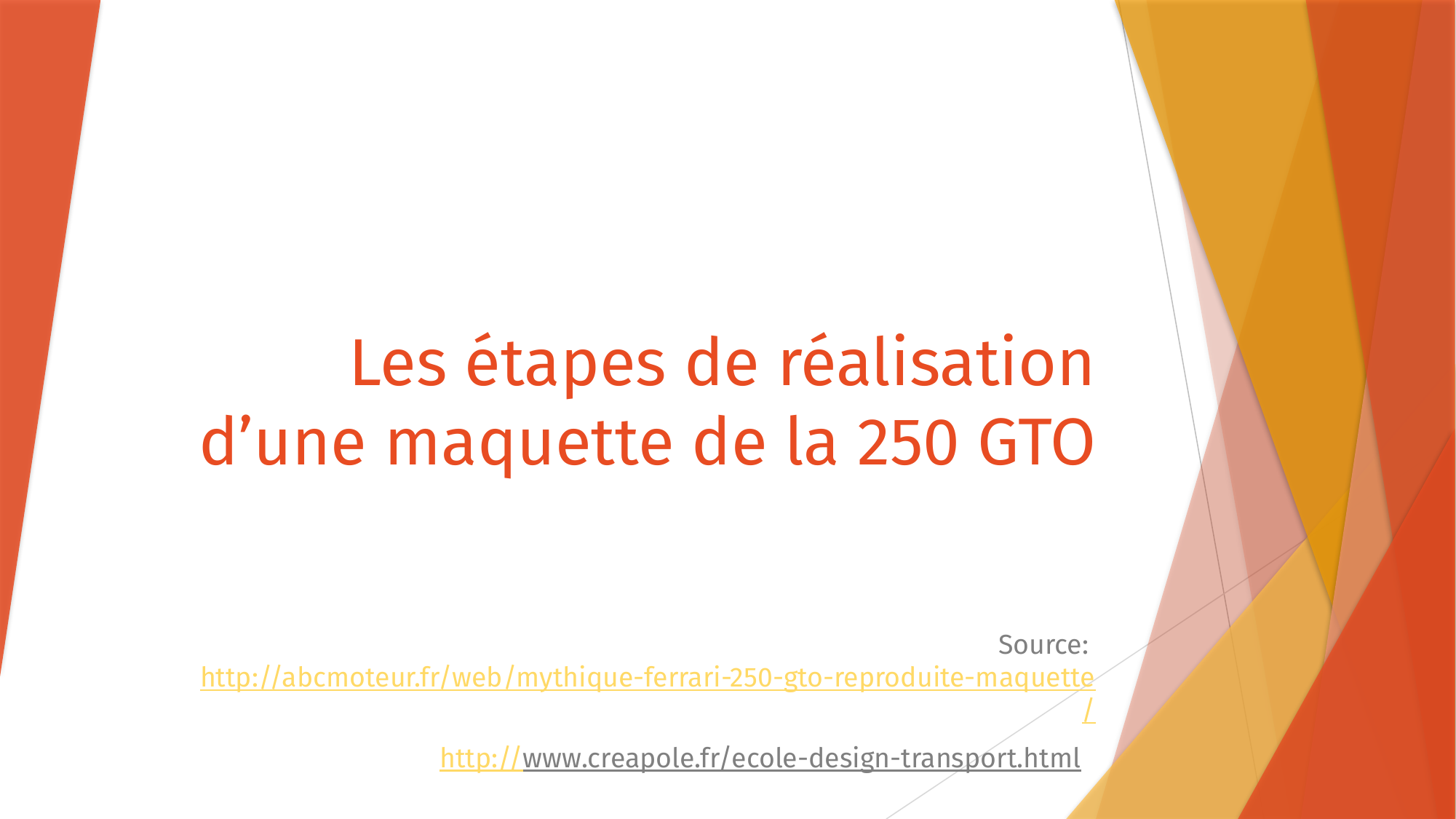

# Les étapes de réalisation d’une maquette de la 250 GTO
Source: http://abcmoteur.fr/web/mythique-ferrari-250-gto-reproduite-maquette/
http://www.creapole.fr/ecole-design-transport.html